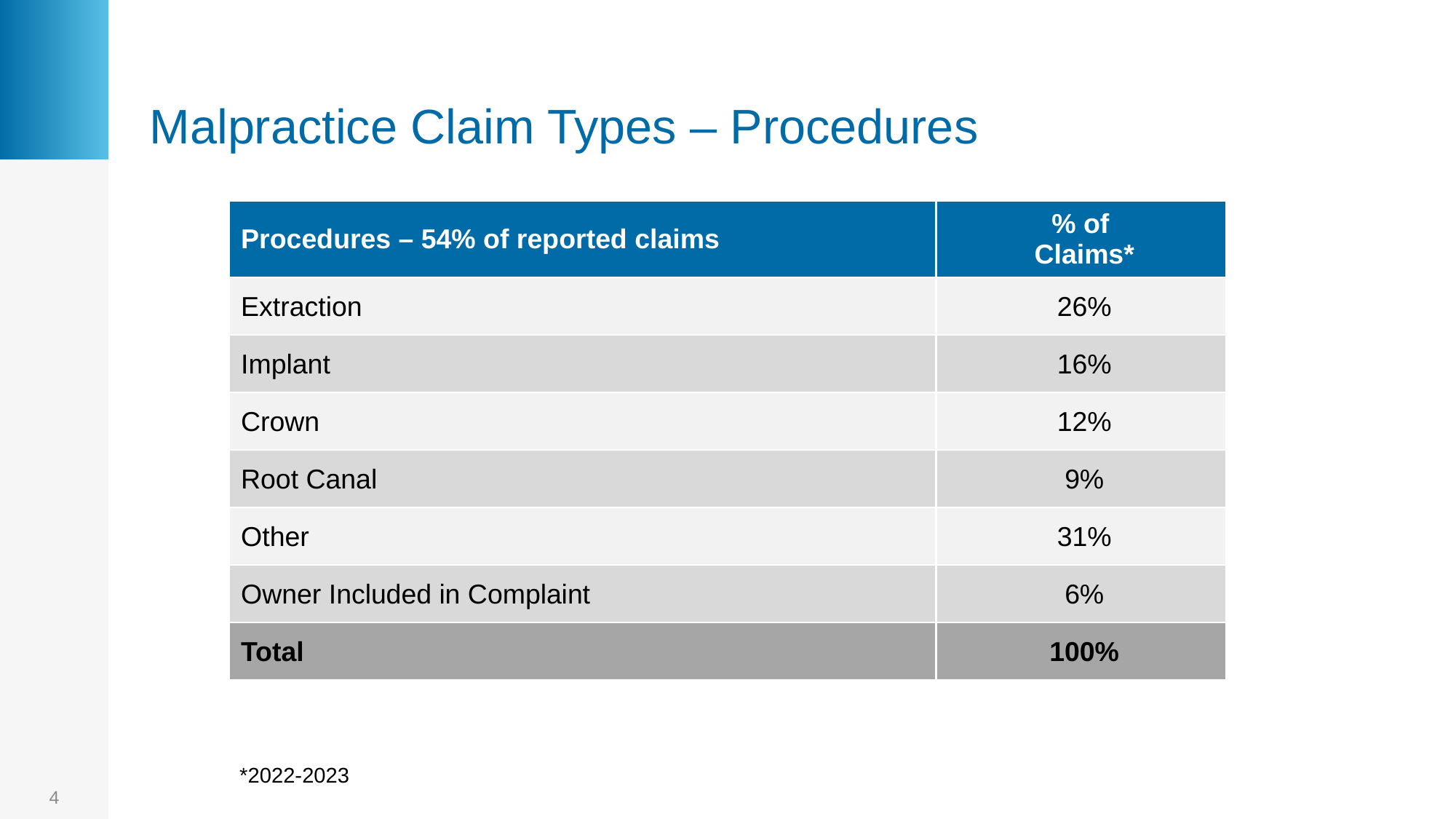

# Malpractice Claim Types – Procedures
| Procedures – 54% of reported claims | % of Claims\* |
| --- | --- |
| Extraction | 26% |
| Implant | 16% |
| Crown | 12% |
| Root Canal | 9% |
| Other | 31% |
| Owner Included in Complaint | 6% |
| Total | 100% |
*2022-2023
4